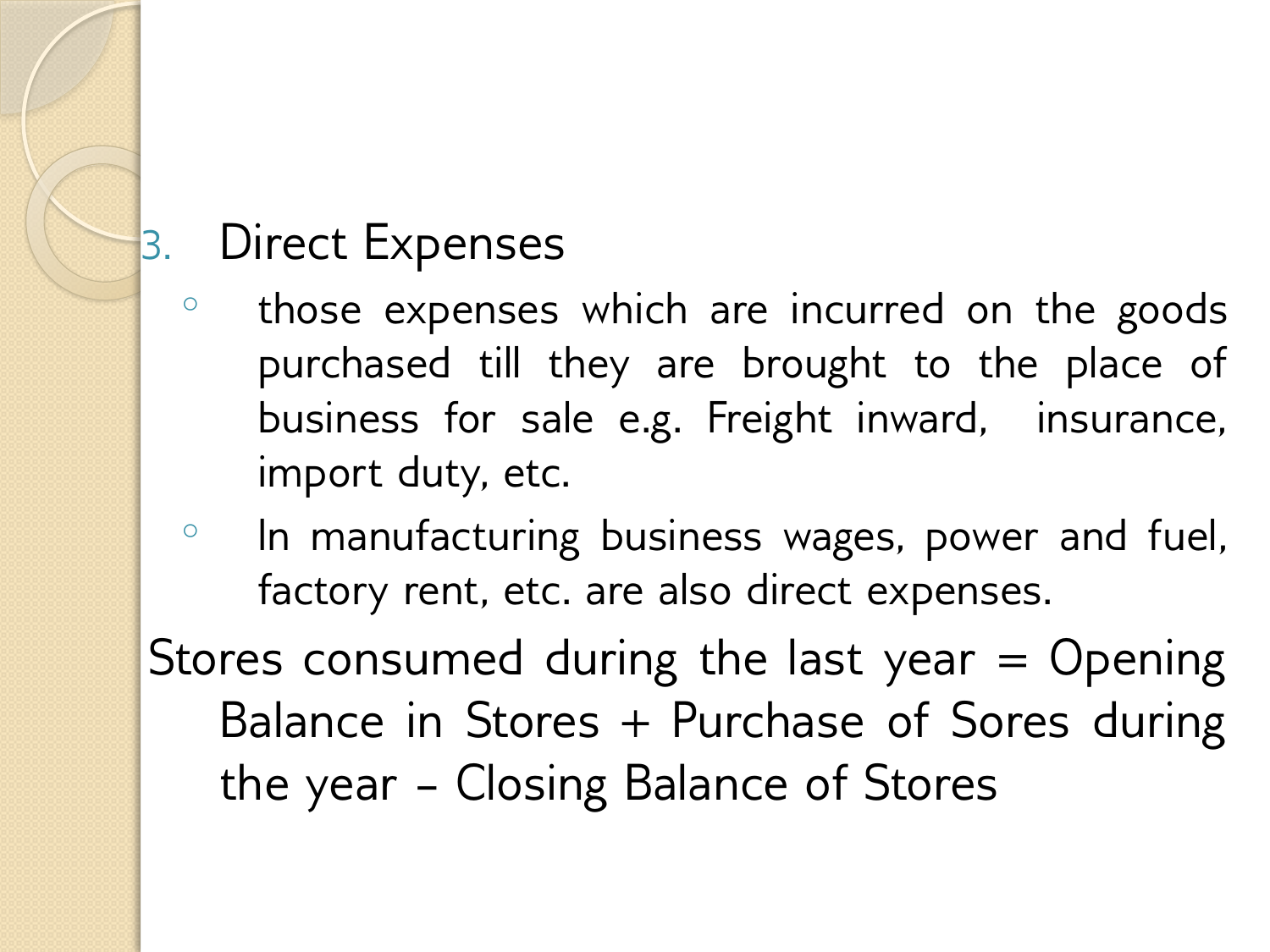

#
Direct Expenses
those expenses which are incurred on the goods purchased till they are brought to the place of business for sale e.g. Freight inward,  insurance, import duty, etc.
In manufacturing business wages, power and fuel, factory rent, etc. are also direct expenses.
Stores consumed during the last year = Opening Balance in Stores + Purchase of Sores during the year – Closing Balance of Stores